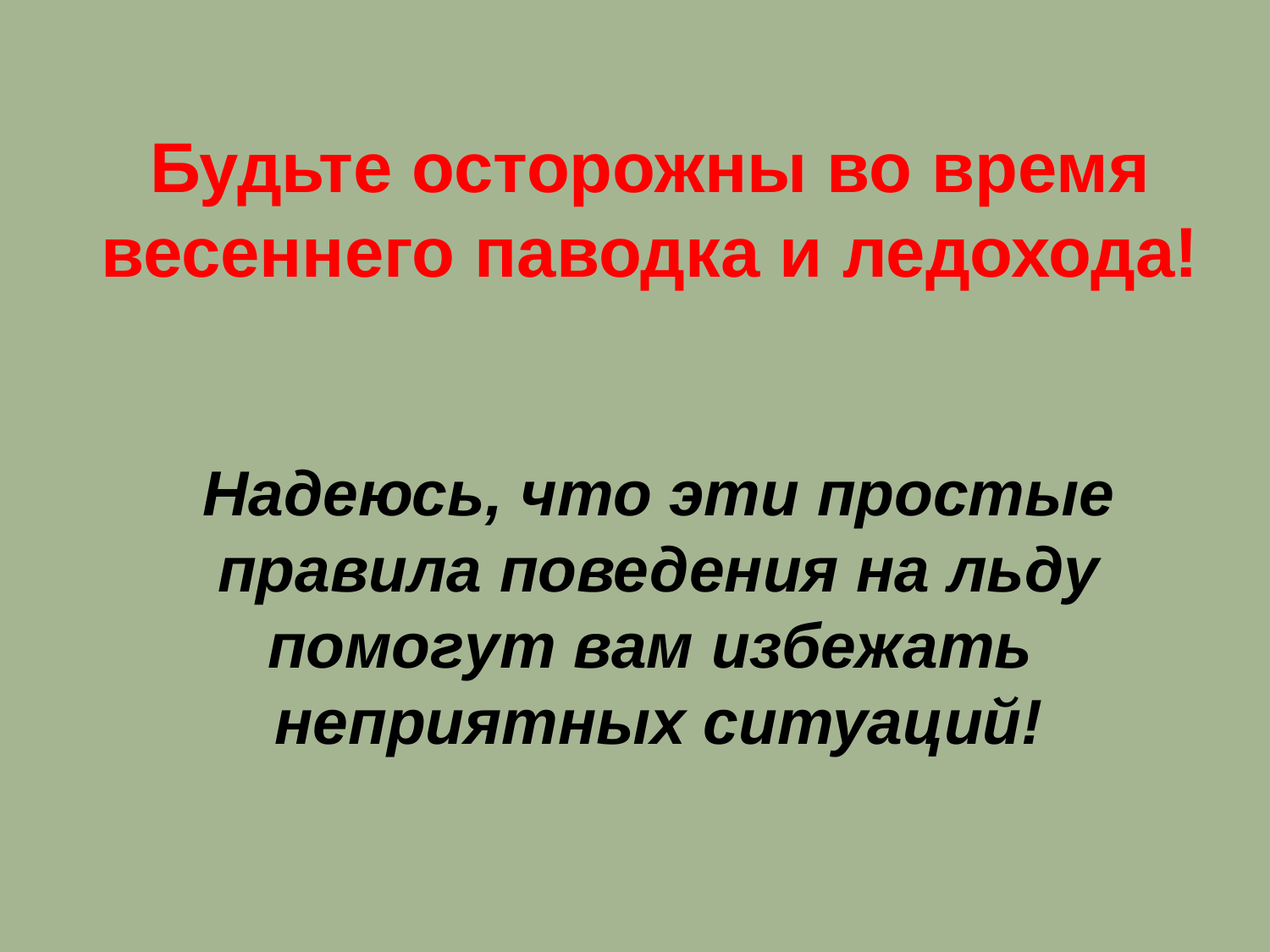

Будьте осторожны во время весеннего паводка и ледохода!

Надеюсь, что эти простые правила поведения на льду помогут вам избежать
неприятных ситуаций!